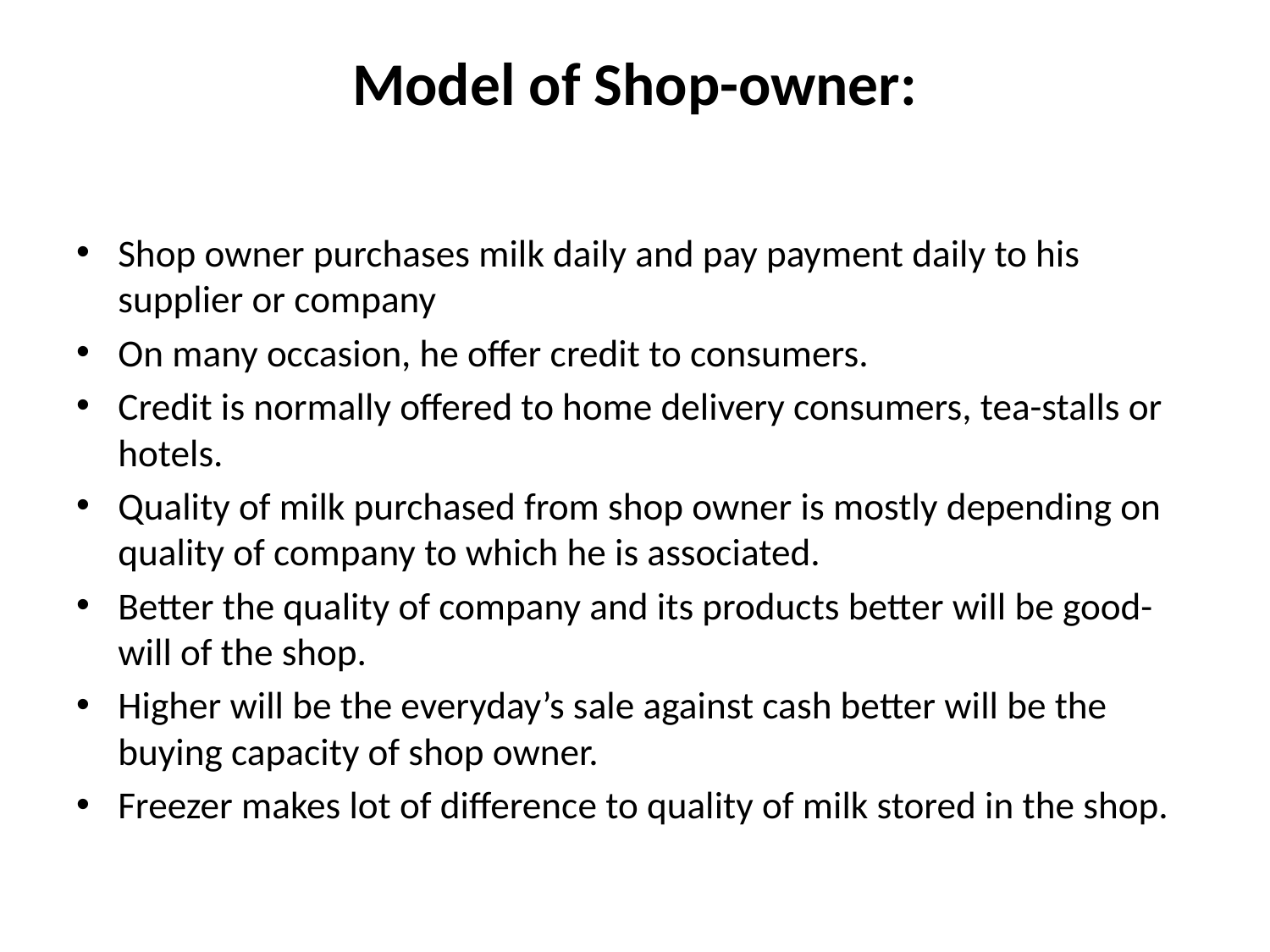

# Model of Shop-owner:
Shop owner purchases milk daily and pay payment daily to his supplier or company
On many occasion, he offer credit to consumers.
Credit is normally offered to home delivery consumers, tea-stalls or hotels.
Quality of milk purchased from shop owner is mostly depending on quality of company to which he is associated.
Better the quality of company and its products better will be good-will of the shop.
Higher will be the everyday’s sale against cash better will be the buying capacity of shop owner.
Freezer makes lot of difference to quality of milk stored in the shop.